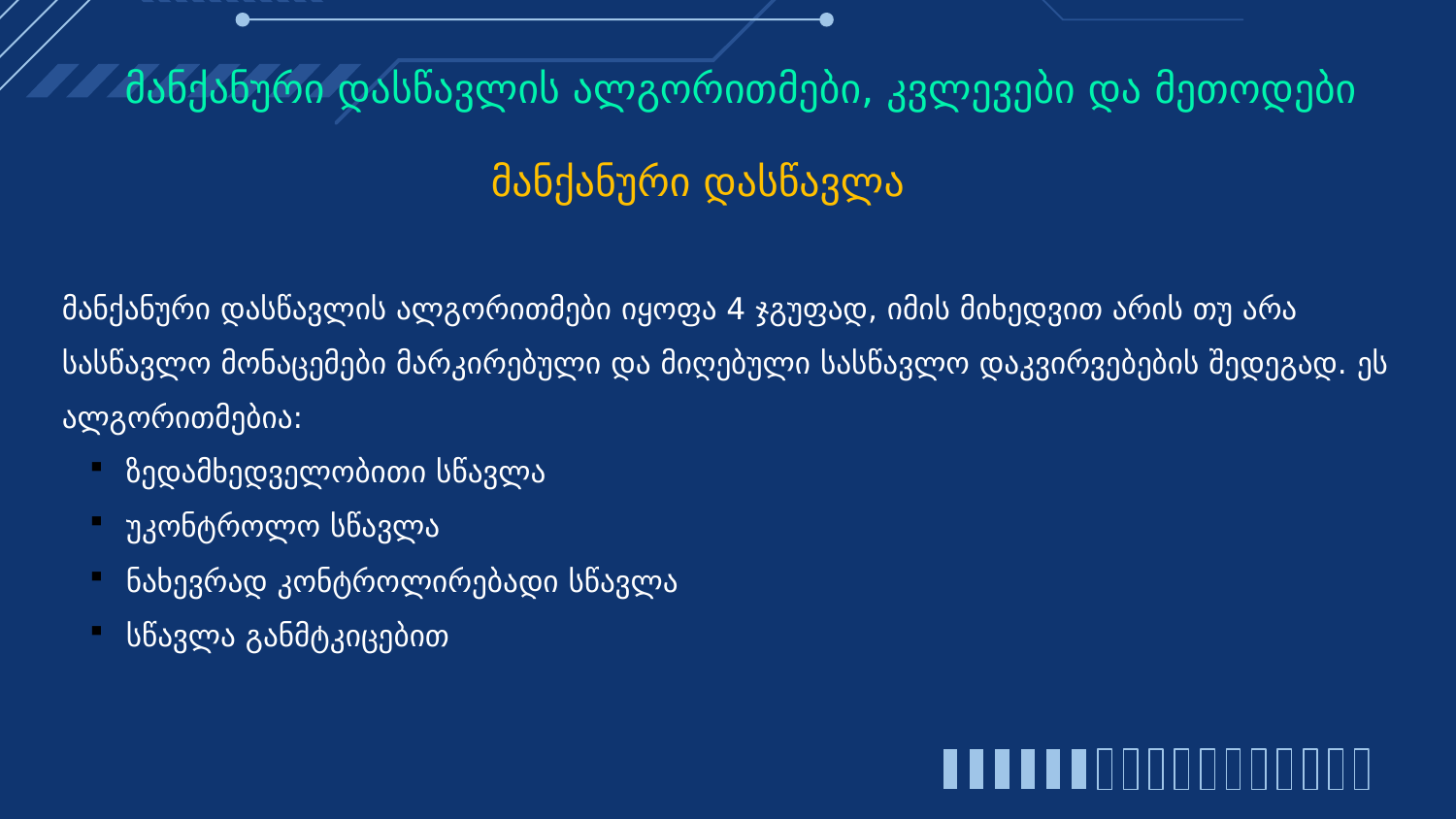

# მანქანური დასწავლის ალგორითმები, კვლევები და მეთოდები
მანქანური დასწავლა
მანქანური დასწავლის ალგორითმები იყოფა 4 ჯგუფად, იმის მიხედვით არის თუ არა სასწავლო მონაცემები მარკირებული და მიღებული სასწავლო დაკვირვებების შედეგად. ეს ალგორითმებია:
ზედამხედველობითი სწავლა
უკონტროლო სწავლა
ნახევრად კონტროლირებადი სწავლა
სწავლა განმტკიცებით